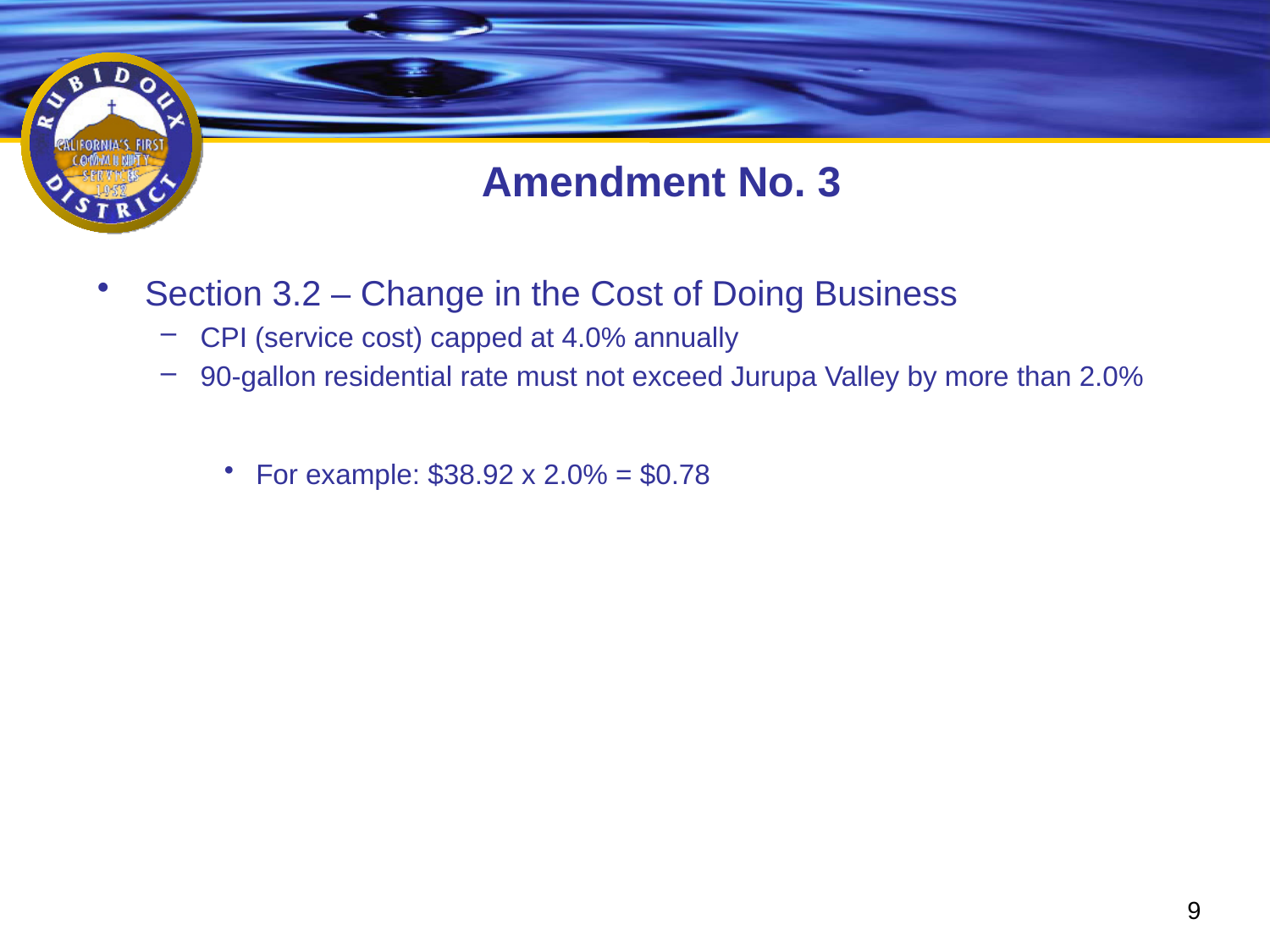

# Amendment No. 3
Section 3.2 – Change in the Cost of Doing Business
CPI (service cost) capped at 4.0% annually
90-gallon residential rate must not exceed Jurupa Valley by more than 2.0%

For example: $38.92 x 2.0% = $0.78

9